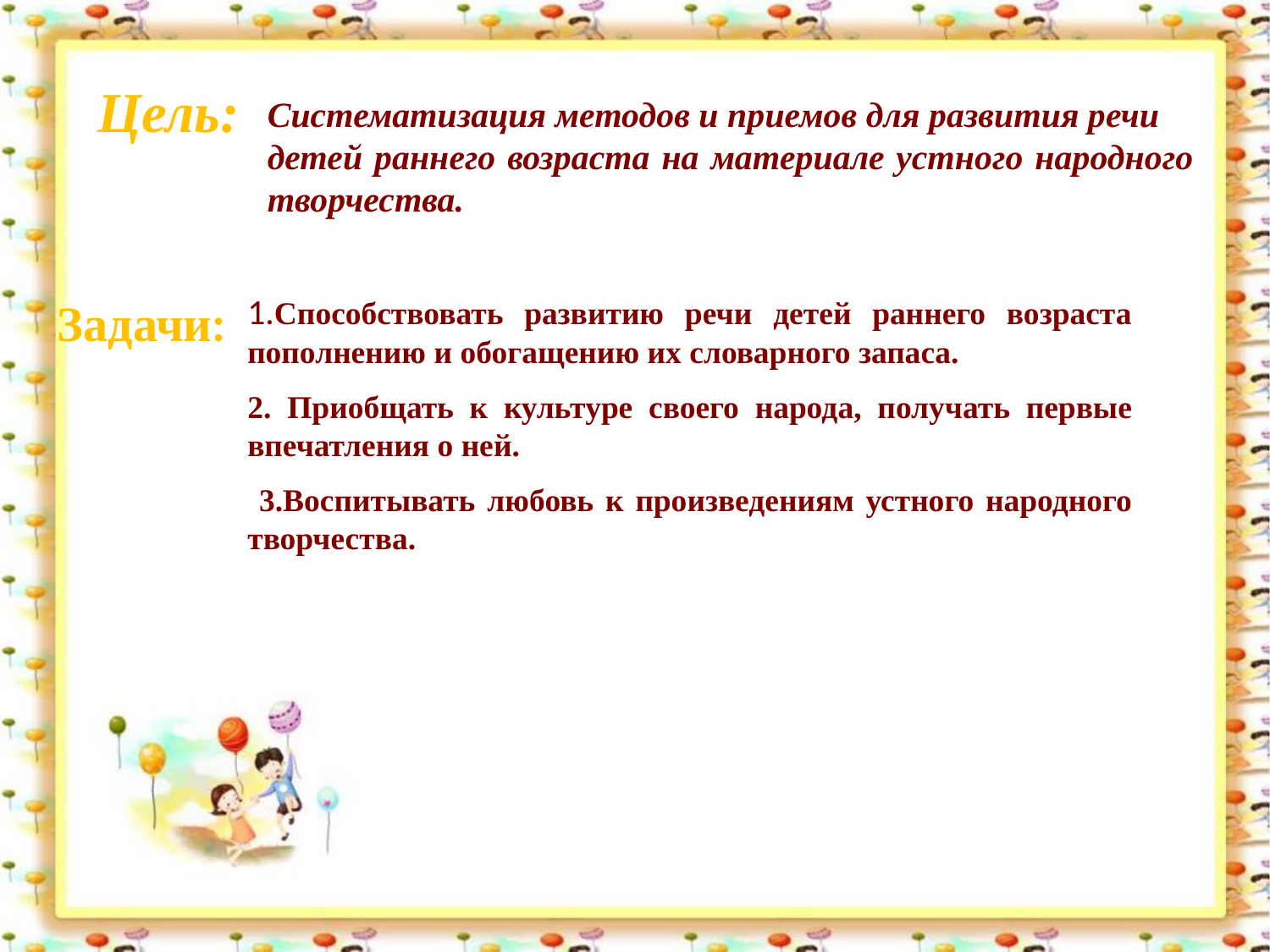

# Цель:
Систематизация методов и приемов для развития речи
детей раннего возраста на материале устного народного творчества.

Задачи:

1.Способствовать развитию речи детей раннего возраста пополнению и обогащению их словарного запаса.

2. Приобщать к культуре своего народа, получать первые впечатления о ней.

 3.Воспитывать любовь к произведениям устного народного творчества.